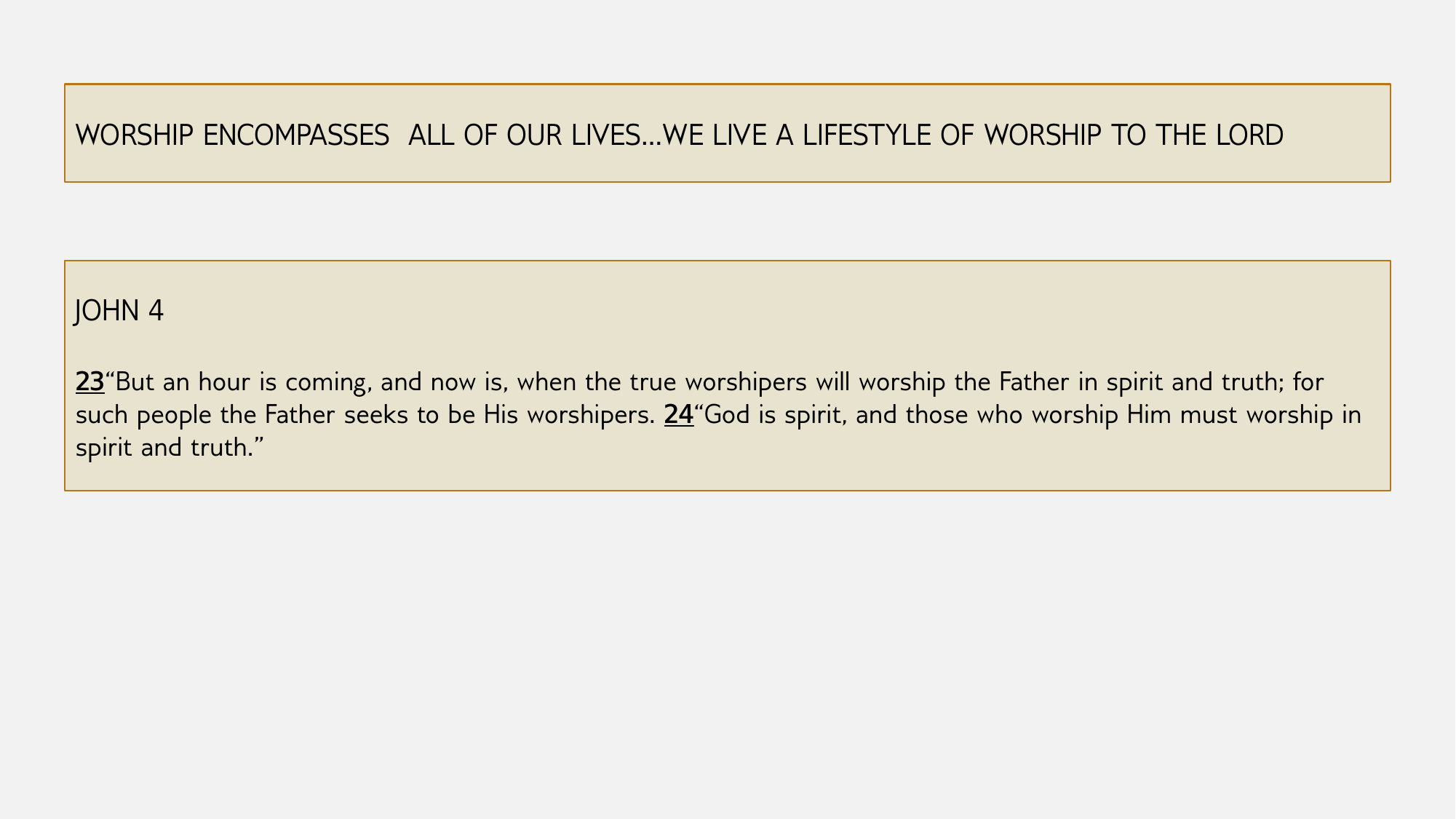

WORSHIP ENCOMPASSES  ALL OF OUR LIVES…WE LIVE A LIFESTYLE OF WORSHIP TO THE LORD
JOHN 4

23“But an hour is coming, and now is, when the true worshipers will worship the Father in spirit and truth; for such people the Father seeks to be His worshipers. 24“God is spirit, and those who worship Him must worship in spirit and truth.”